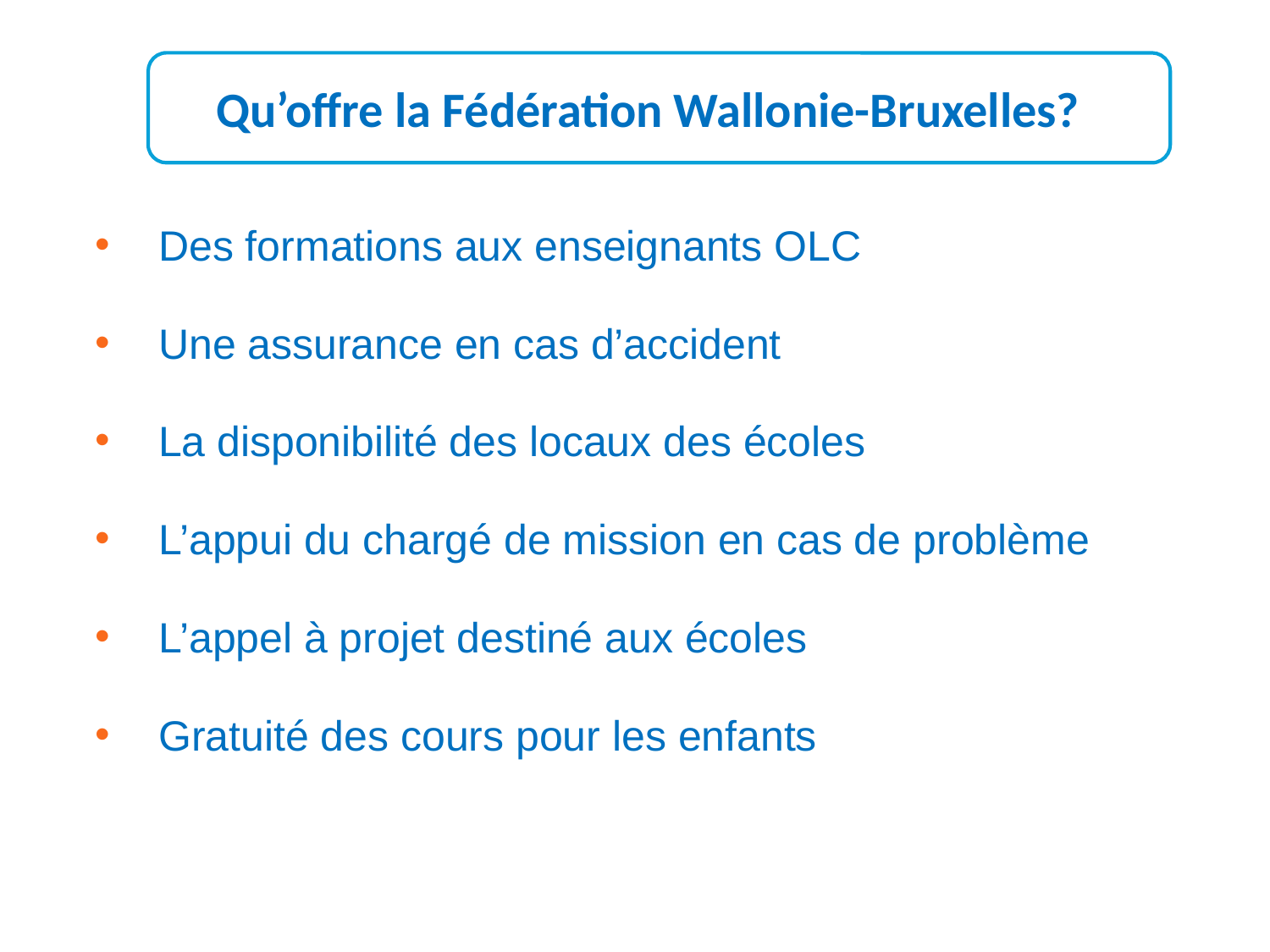

Qu’offre la Fédération Wallonie-Bruxelles?
Des formations aux enseignants OLC

Une assurance en cas d’accident

La disponibilité des locaux des écoles

L’appui du chargé de mission en cas de problème

L’appel à projet destiné aux écoles

Gratuité des cours pour les enfants